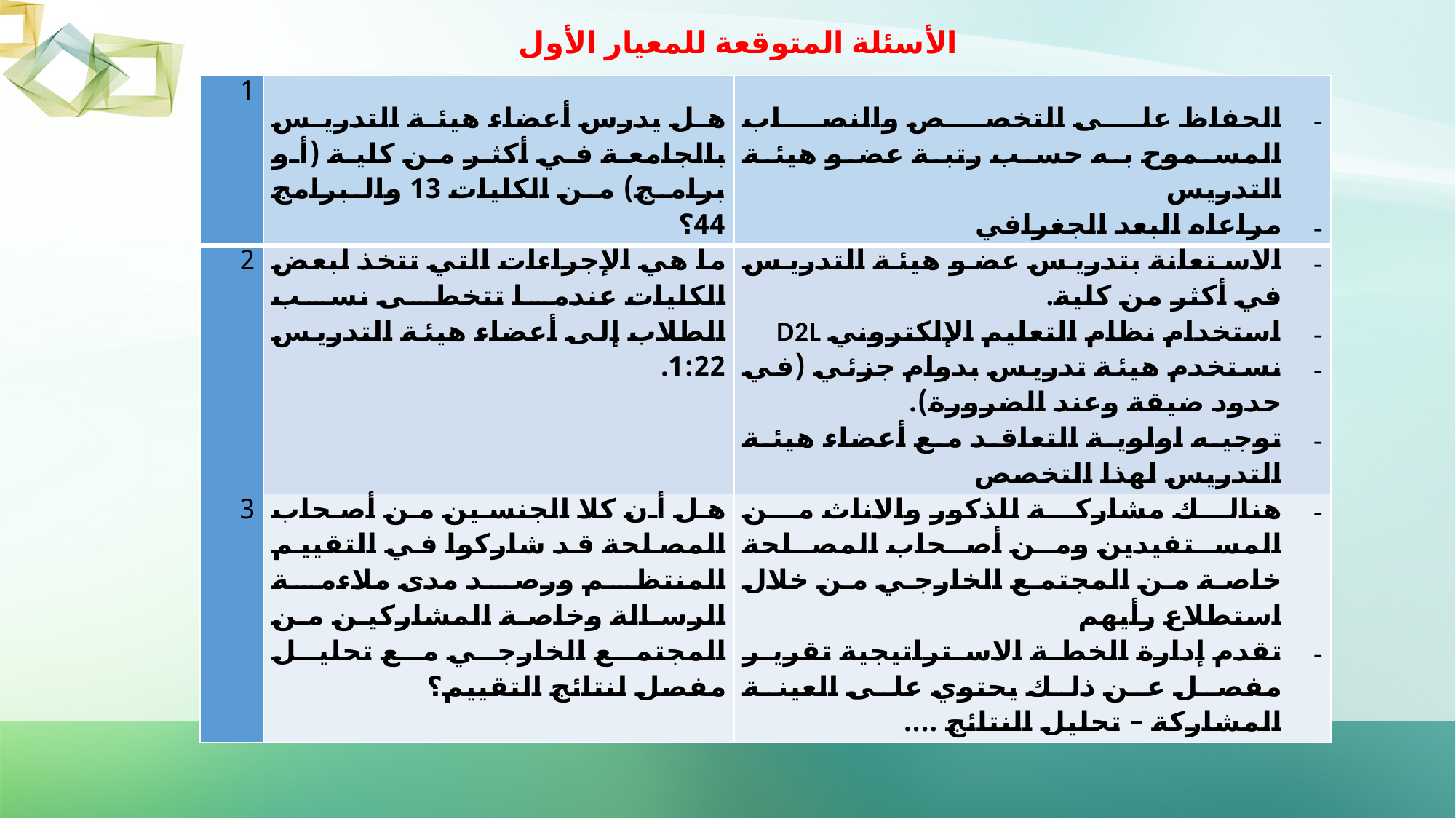

# الأسئلة المتوقعة للمعيار الأول
| 1 | هل يدرس أعضاء هيئة التدريس بالجامعة في أكثر من كلية (أو برامج) من الكليات 13 والبرامج 44؟ | الحفاظ على التخصص والنصاب المسموح به حسب رتبة عضو هيئة التدريس مراعاه البعد الجغرافي |
| --- | --- | --- |
| 2 | ما هي الإجراءات التي تتخذ لبعض الكليات عندما تتخطى نسب الطلاب إلى أعضاء هيئة التدريس 1:22. | الاستعانة بتدريس عضو هيئة التدريس في أكثر من كلية. استخدام نظام التعليم الإلكتروني D2L نستخدم هيئة تدريس بدوام جزئي (في حدود ضيقة وعند الضرورة). توجيه اولوية التعاقد مع أعضاء هيئة التدريس لهذا التخصص |
| 3 | هل أن كلا الجنسين من أصحاب المصلحة قد شاركوا في التقييم المنتظم ورصد مدى ملاءمة الرسالة وخاصة المشاركين من المجتمع الخارجي مع تحليل مفصل لنتائج التقييم؟ | هنالك مشاركة للذكور والاناث من المستفيدين ومن أصحاب المصلحة خاصة من المجتمع الخارجي من خلال استطلاع رأيهم تقدم إدارة الخطة الاستراتيجية تقرير مفصل عن ذلك يحتوي على العينة المشاركة – تحليل النتائج .... |